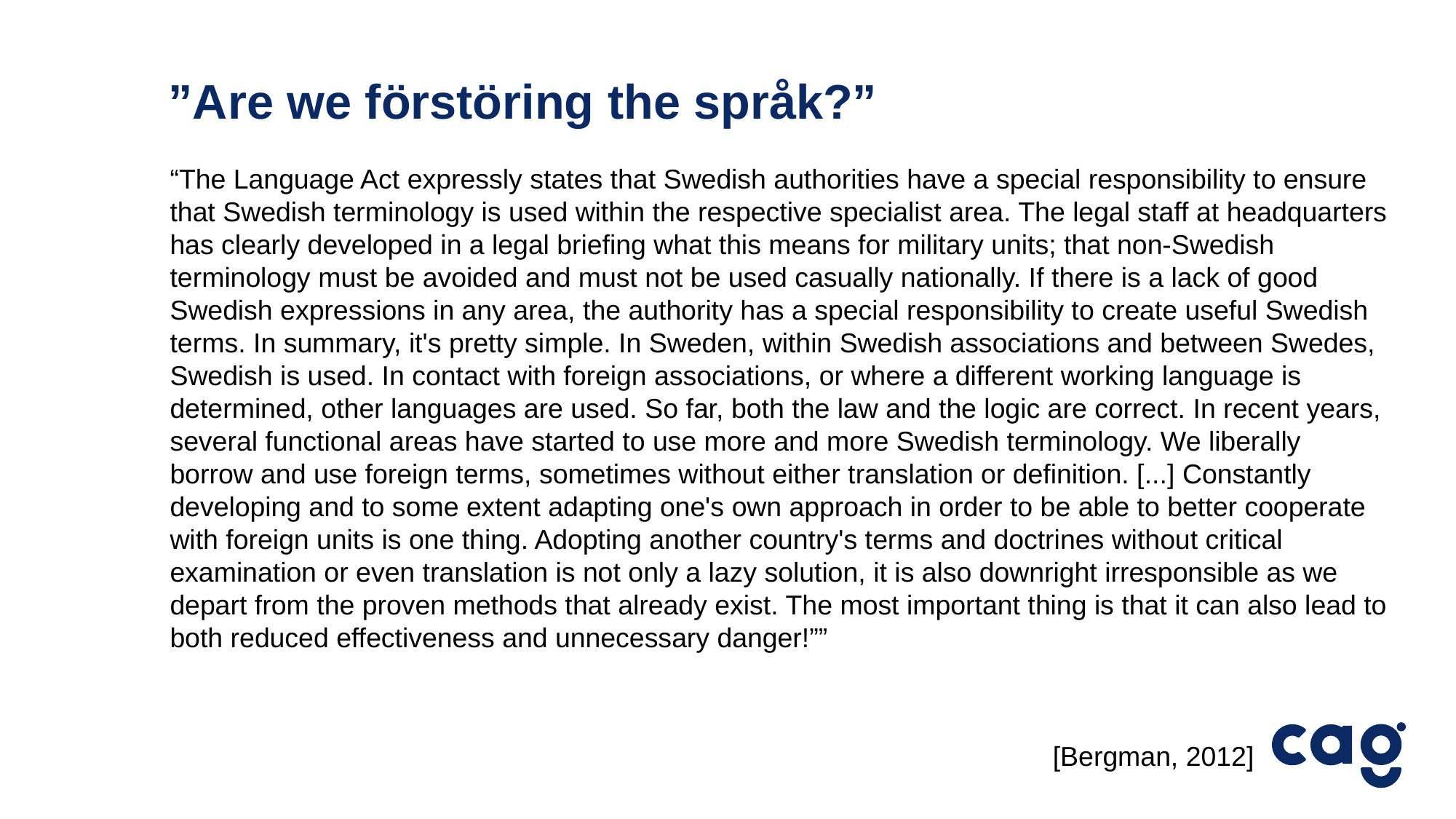

”Are we förstöring the språk?”
“The Language Act expressly states that Swedish authorities have a special responsibility to ensure that Swedish terminology is used within the respective specialist area. The legal staff at headquarters has clearly developed in a legal briefing what this means for military units; that non-Swedish terminology must be avoided and must not be used casually nationally. If there is a lack of good Swedish expressions in any area, the authority has a special responsibility to create useful Swedish terms. In summary, it's pretty simple. In Sweden, within Swedish associations and between Swedes, Swedish is used. In contact with foreign associations, or where a different working language is determined, other languages are used. So far, both the law and the logic are correct. In recent years, several functional areas have started to use more and more Swedish terminology. We liberally borrow and use foreign terms, sometimes without either translation or definition. [...] Constantly developing and to some extent adapting one's own approach in order to be able to better cooperate with foreign units is one thing. Adopting another country's terms and doctrines without critical examination or even translation is not only a lazy solution, it is also downright irresponsible as we depart from the proven methods that already exist. The most important thing is that it can also lead to both reduced effectiveness and unnecessary danger!””
17.11
[Bergman, 2012]